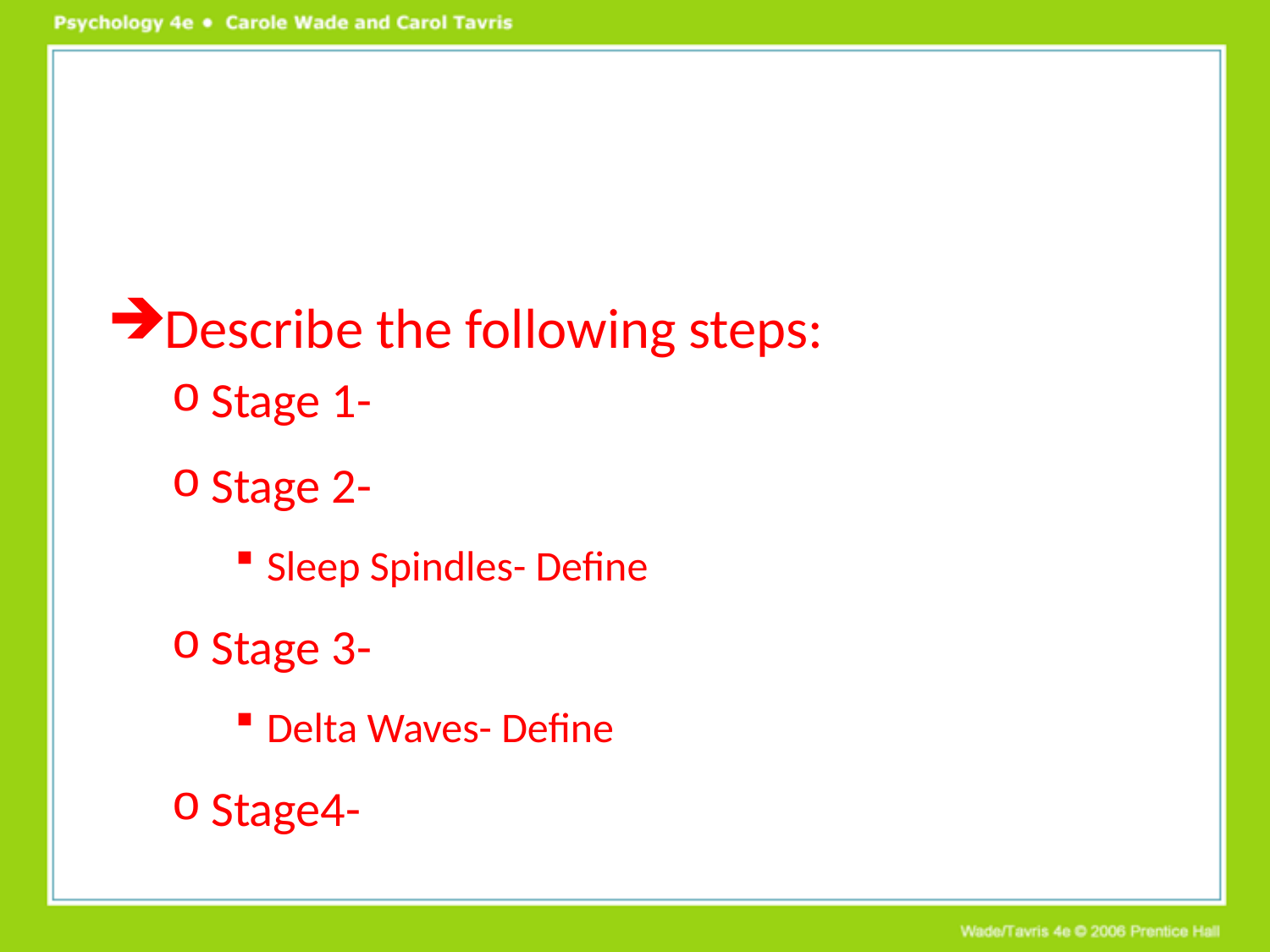

#
Describe the following steps:
Stage 1-
Stage 2-
Sleep Spindles- Define
Stage 3-
Delta Waves- Define
Stage4-